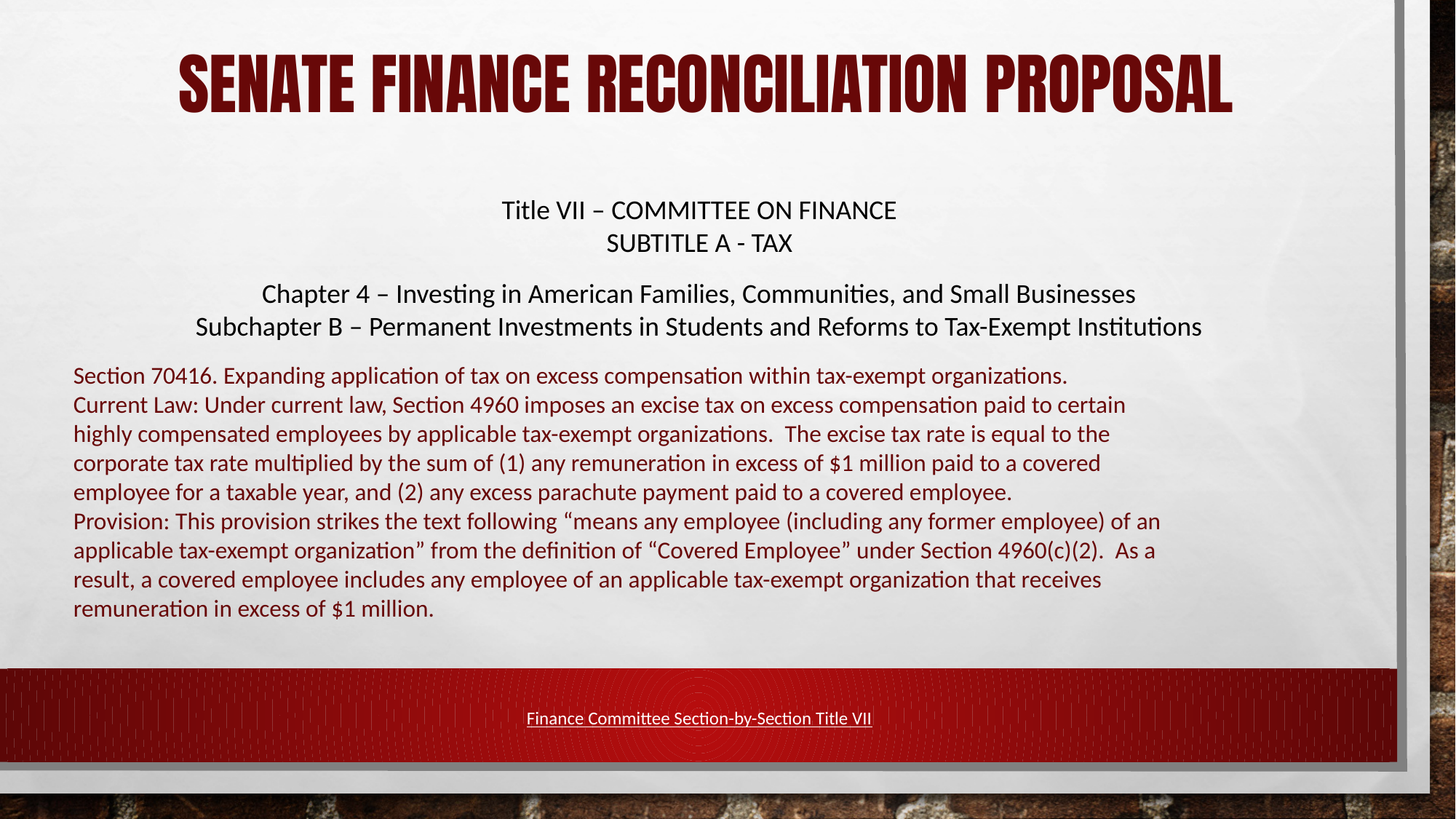

# SENATE FINANCE reconciliation PROPOSAL
Title VII – COMMITTEE ON FINANCE
SUBTITLE A - TAX

Chapter 4 – Investing in American Families, Communities, and Small Businesses
Subchapter B – Permanent Investments in Students and Reforms to Tax-Exempt Institutions

Section 70416. Expanding application of tax on excess compensation within tax-exempt organizations.
Current Law: Under current law, Section 4960 imposes an excise tax on excess compensation paid to certain
highly compensated employees by applicable tax-exempt organizations.  The excise tax rate is equal to the
corporate tax rate multiplied by the sum of (1) any remuneration in excess of $1 million paid to a covered
employee for a taxable year, and (2) any excess parachute payment paid to a covered employee.
Provision: This provision strikes the text following “means any employee (including any former employee) of an
applicable tax-exempt organization” from the definition of “Covered Employee” under Section 4960(c)(2).  As a
result, a covered employee includes any employee of an applicable tax-exempt organization that receives
remuneration in excess of $1 million.
Finance Committee Section-by-Section Title VII